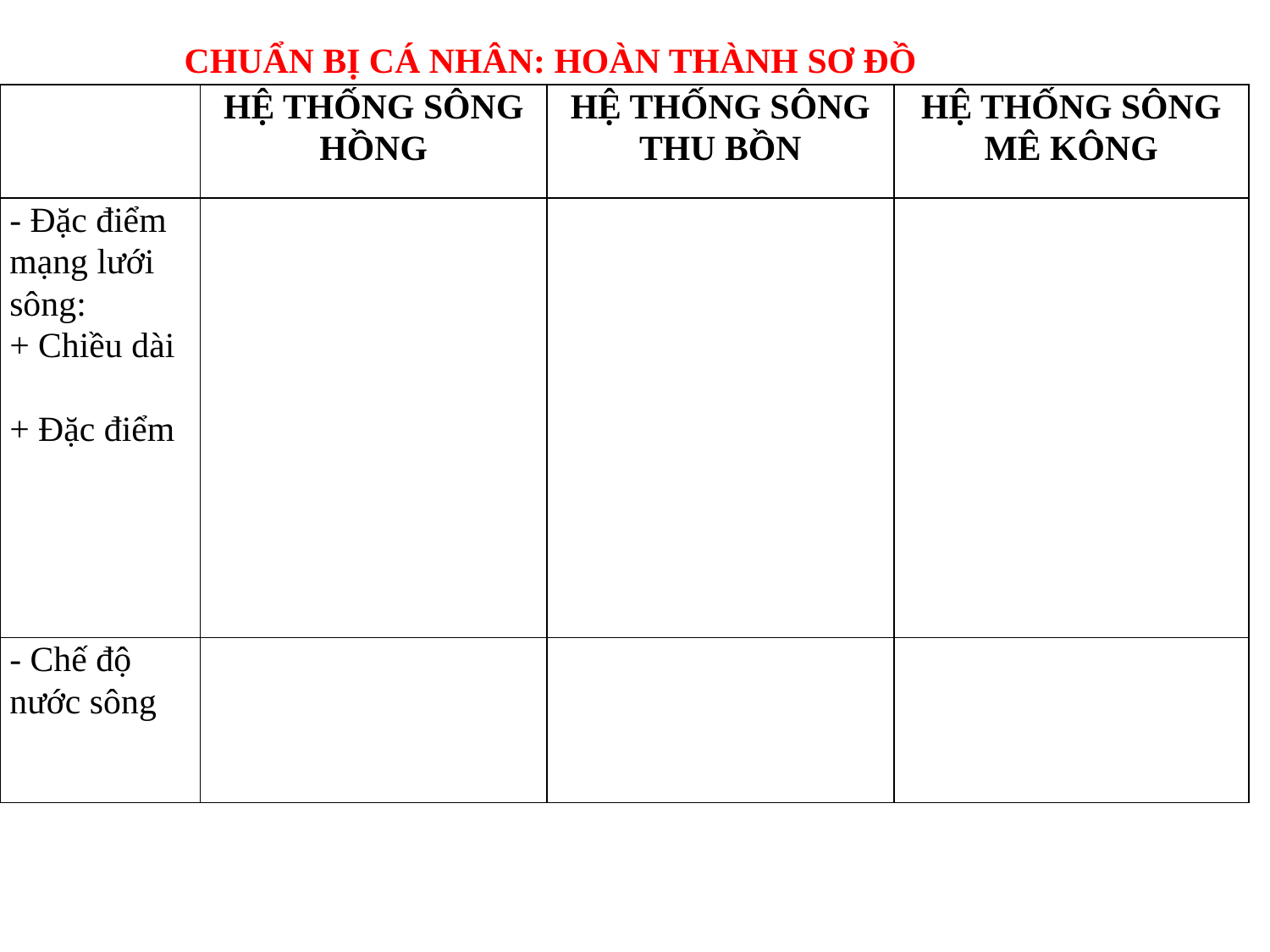

CHUẨN BỊ CÁ NHÂN: HOÀN THÀNH SƠ ĐỒ
|  | HỆ THỐNG SÔNG HỒNG | HỆ THỐNG SÔNG THU BỒN | HỆ THỐNG SÔNG MÊ KÔNG |
| --- | --- | --- | --- |
| - Đặc điểm mạng lưới sông: + Chiều dài   + Đặc điểm |  |  |  |
| - Chế độ nước sông |  |  |  |